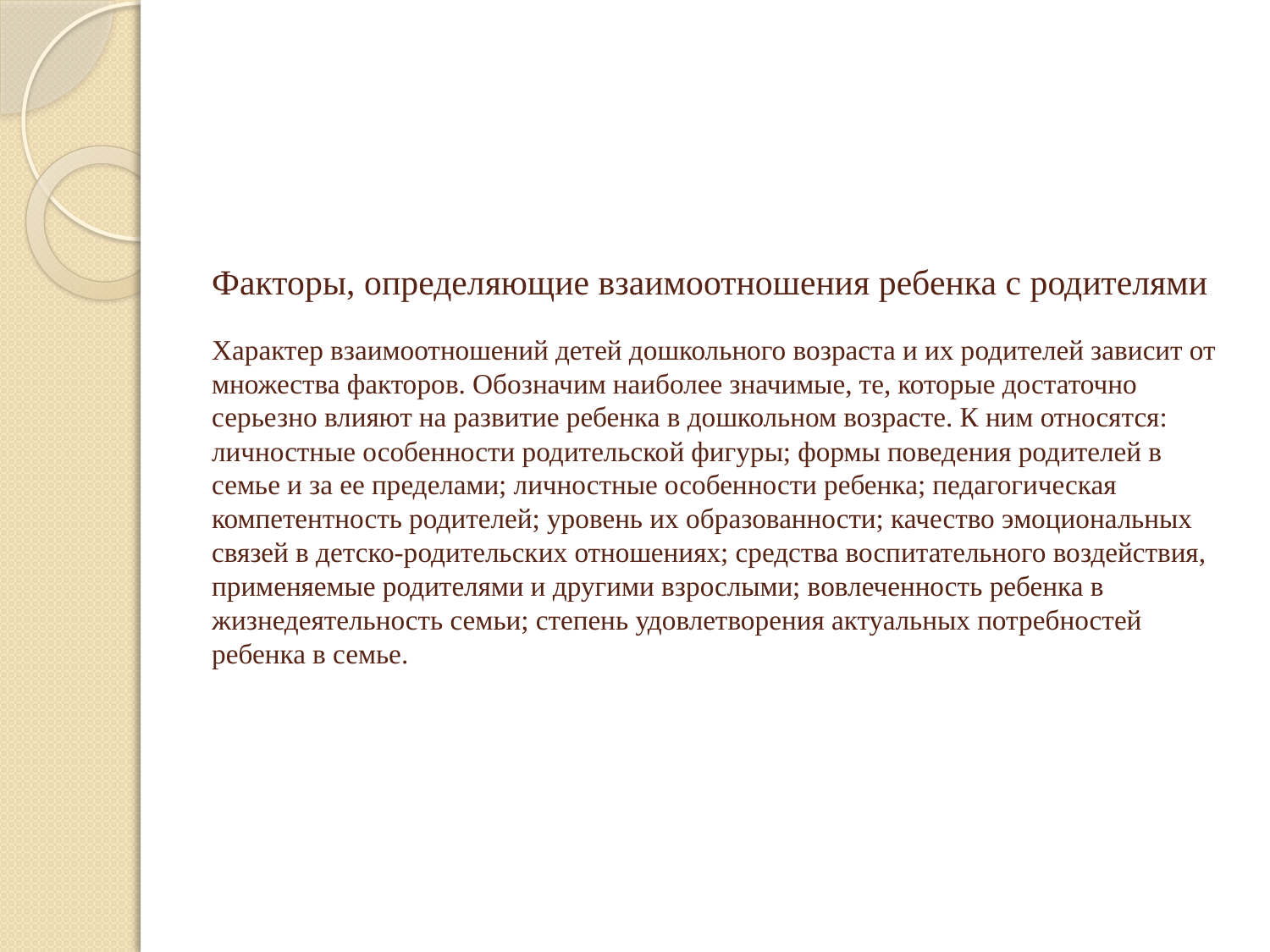

# Факторы, определяющие взаимоотношения ребенка с родителями Характер взаимоотношений детей дошкольного возраста и их родителей зависит от множества факторов. Обозначим наиболее значимые, те, которые достаточно серьезно влияют на развитие ребенка в дошкольном возрасте. К ним относятся:  личностные особенности родительской фигуры; формы поведения родителей в семье и за ее пределами; личностные особенности ребенка; педагогическая компетентность родителей; уровень их образованности; качество эмоциональных связей в детско-родительских отношениях; средства воспитательного воздействия, применяемые родителями и другими взрослыми; вовлеченность ребенка в жизнедеятельность семьи; степень удовлетворения актуальных потребностей ребенка в семье.